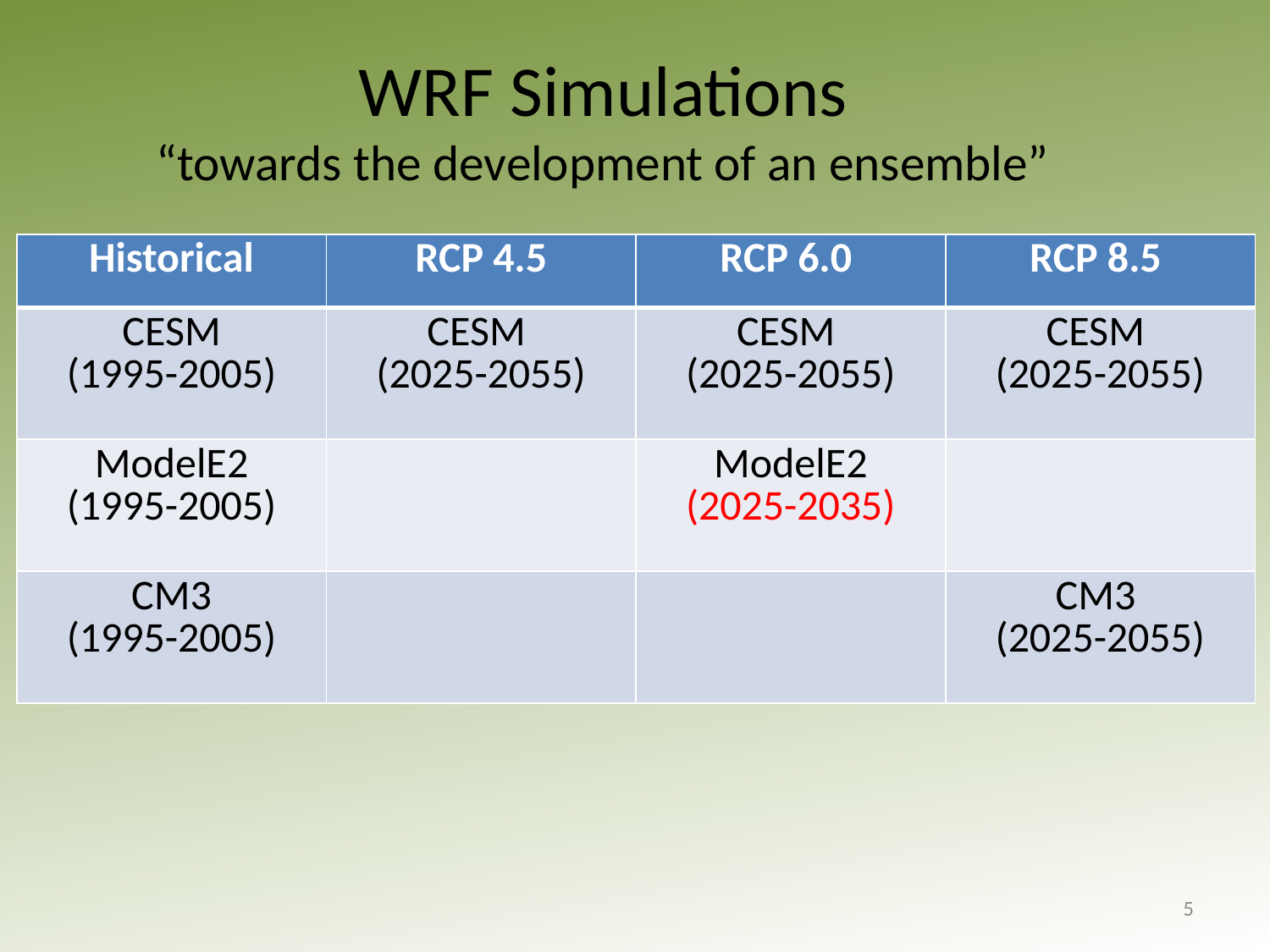

# WRF Simulations “towards the development of an ensemble”
| Historical | RCP 4.5 | RCP 6.0 | RCP 8.5 |
| --- | --- | --- | --- |
| CESM (1995-2005) | CESM (2025-2055) | CESM (2025-2055) | CESM (2025-2055) |
| ModelE2 (1995-2005) |  | ModelE2 (2025-2035) |  |
| CM3 (1995-2005) |  |  | CM3 (2025-2055) |
5